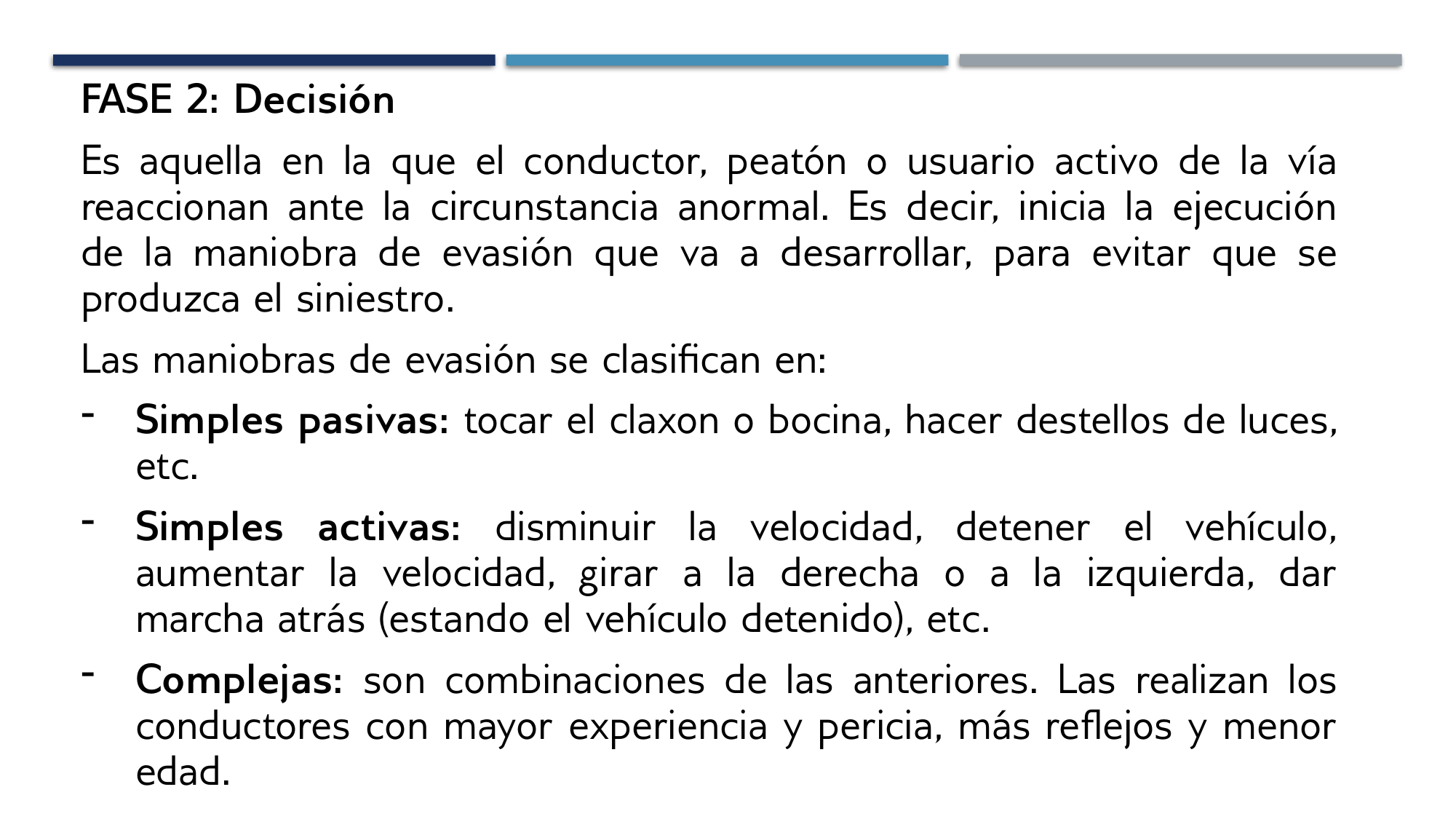

FASE 2: Decisión
Es aquella en la que el conductor, peatón o usuario activo de la vía reaccionan ante la circunstancia anormal. Es decir, inicia la ejecución de la maniobra de evasión que va a desarrollar, para evitar que se produzca el siniestro.
Las maniobras de evasión se clasifican en:
Simples pasivas: tocar el claxon o bocina, hacer destellos de luces, etc.
Simples activas: disminuir la velocidad, detener el vehículo, aumentar la velocidad, girar a la derecha o a la izquierda, dar marcha atrás (estando el vehículo detenido), etc.
Complejas: son combinaciones de las anteriores. Las realizan los conductores con mayor experiencia y pericia, más reflejos y menor edad.